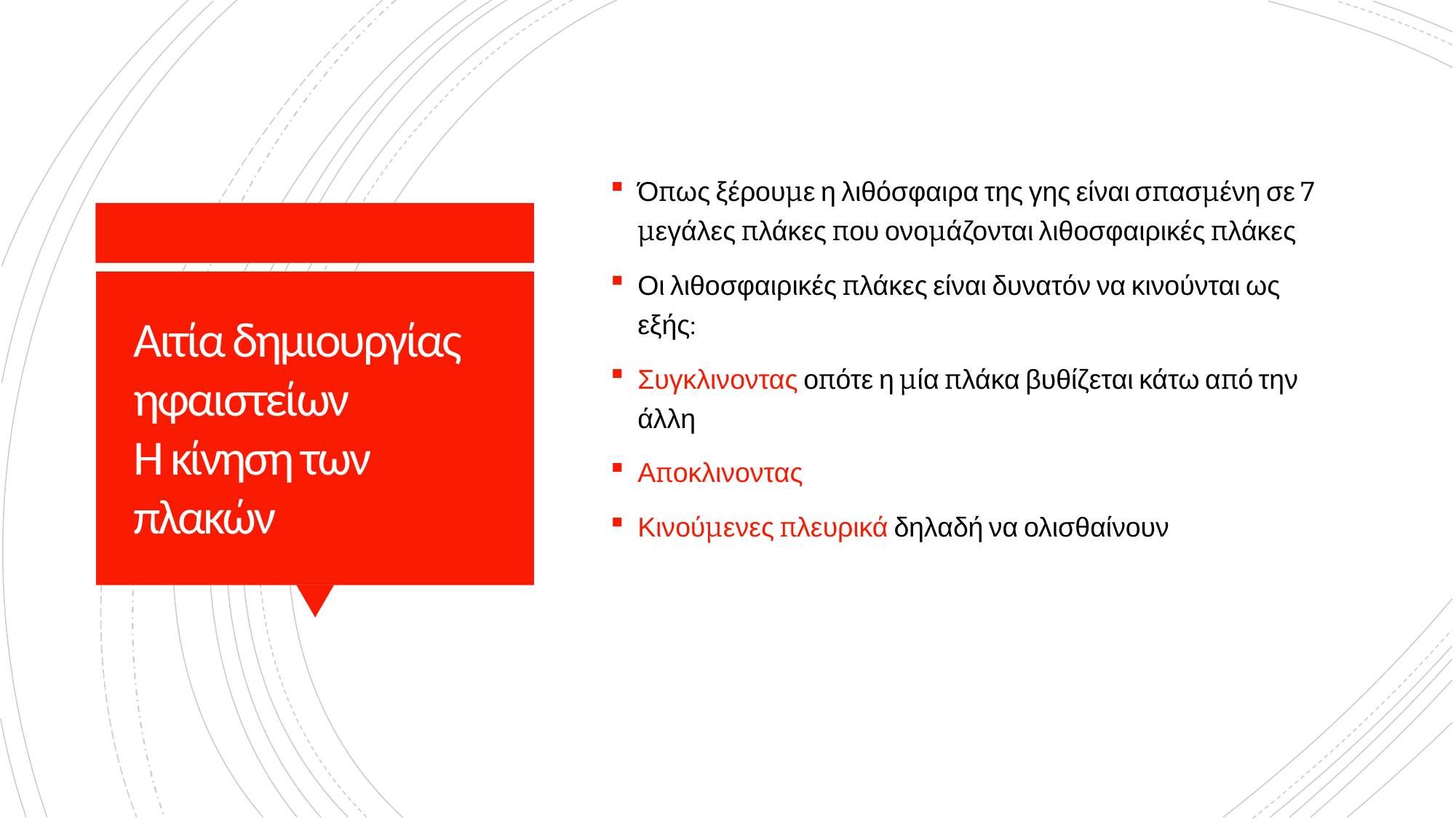

Όπως ξέρουμε η λιθόσφαιρα της γης είναι σπασμένη σε 7 μεγάλες πλάκες που ονομάζονται λιθοσφαιρικές πλάκες
Οι λιθοσφαιρικές πλάκες είναι δυνατόν να κινούνται ως εξής:
Συγκλινοντας οπότε η μία πλάκα βυθίζεται κάτω από την άλλη
Αποκλινοντας
Κινούμενες πλευρικά δηλαδή να ολισθαίνουν

# Αιτία δημιουργίας ηφαιστείων
Η κίνηση των πλακών